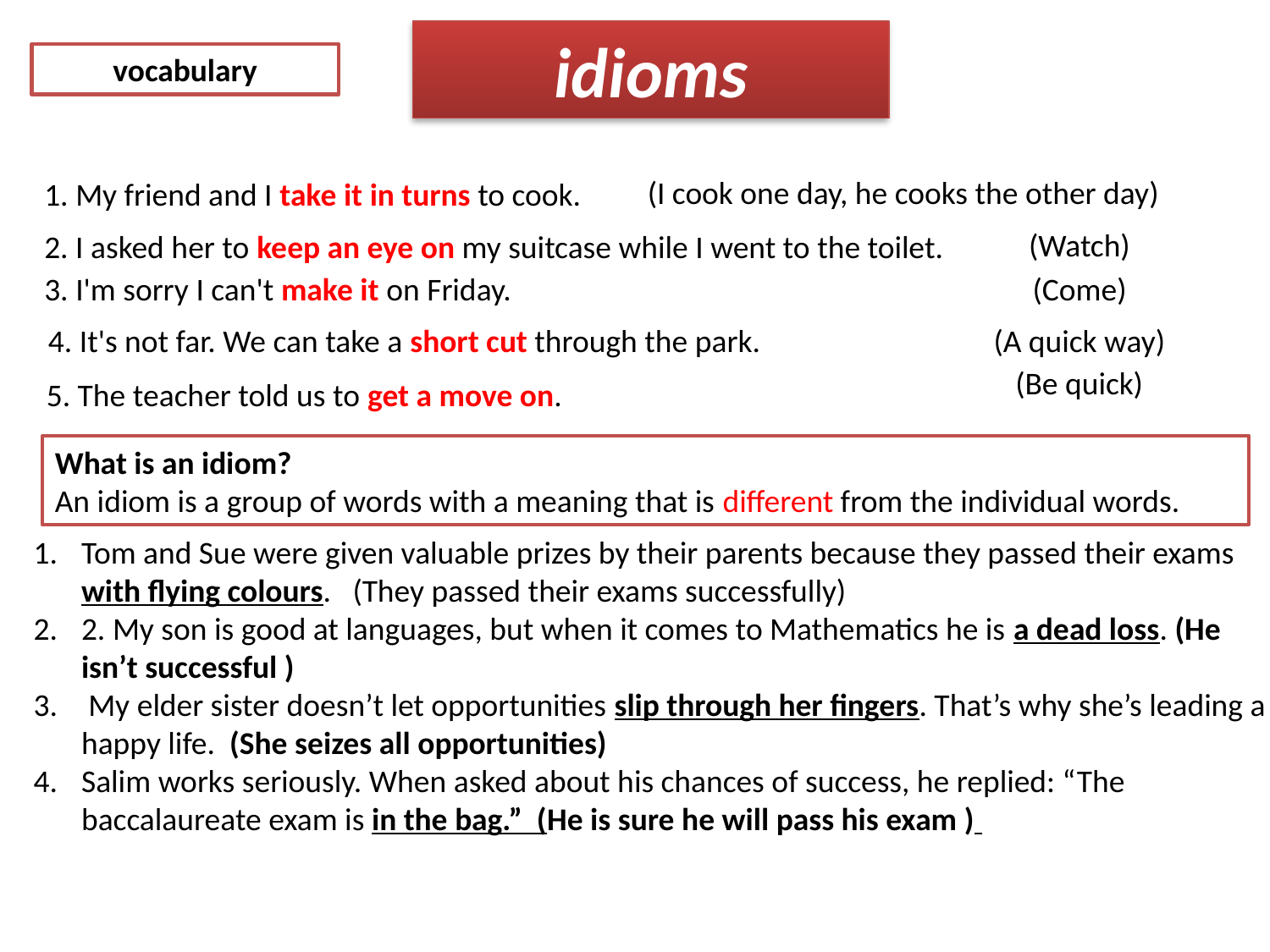

idioms
vocabulary
(I cook one day, he cooks the other day)
1. My friend and I take it in turns to cook.
(Watch)
2. I asked her to keep an eye on my suitcase while I went to the toilet.
3. I'm sorry I can't make it on Friday.
(Come)
4. It's not far. We can take a short cut through the park.
(A quick way)
(Be quick)
5. The teacher told us to get a move on.
What is an idiom?
An idiom is a group of words with a meaning that is different from the individual words.
Tom and Sue were given valuable prizes by their parents because they passed their exams with flying colours.   (They passed their exams successfully)
2. My son is good at languages, but when it comes to Mathematics he is a dead loss. (He isn’t successful )
 My elder sister doesn’t let opportunities slip through her fingers. That’s why she’s leading a happy life.  (She seizes all opportunities)
Salim works seriously. When asked about his chances of success, he replied: “The baccalaureate exam is in the bag.”  (He is sure he will pass his exam )